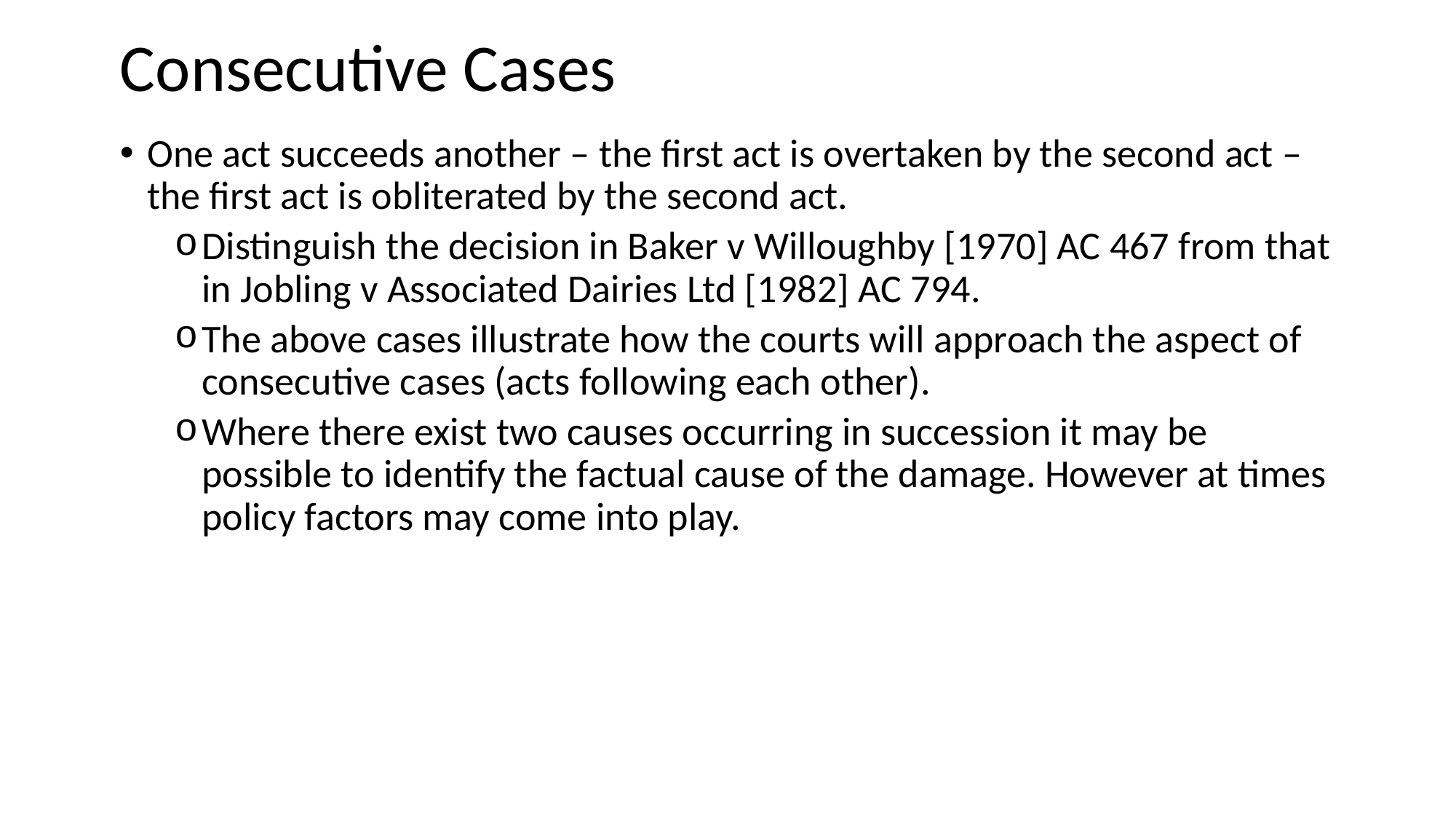

# Consecutive Cases
One act succeeds another – the first act is overtaken by the second act – the first act is obliterated by the second act.
Distinguish the decision in Baker v Willoughby [1970] AC 467 from that in Jobling v Associated Dairies Ltd [1982] AC 794.
The above cases illustrate how the courts will approach the aspect of consecutive cases (acts following each other).
Where there exist two causes occurring in succession it may be possible to identify the factual cause of the damage. However at times policy factors may come into play.